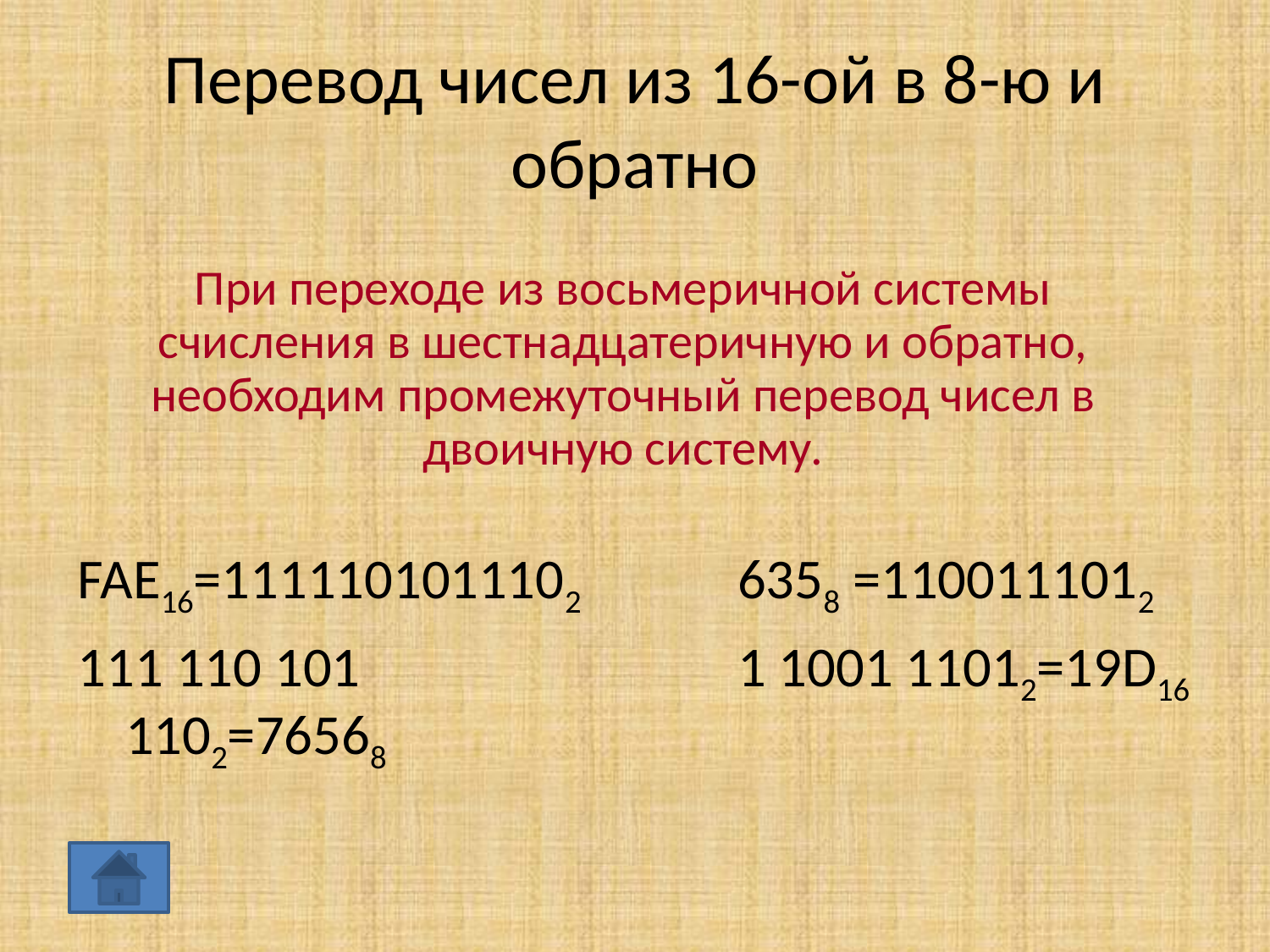

# Перевод чисел из 16-ой в 8-ю и обратно
При переходе из восьмеричной системы счисления в шестнадцатеричную и обратно, необходим промежуточный перевод чисел в двоичную систему.
FAE16=1111101011102
111 110 101 1102=76568
6358 =1100111012
1 1001 11012=19D16